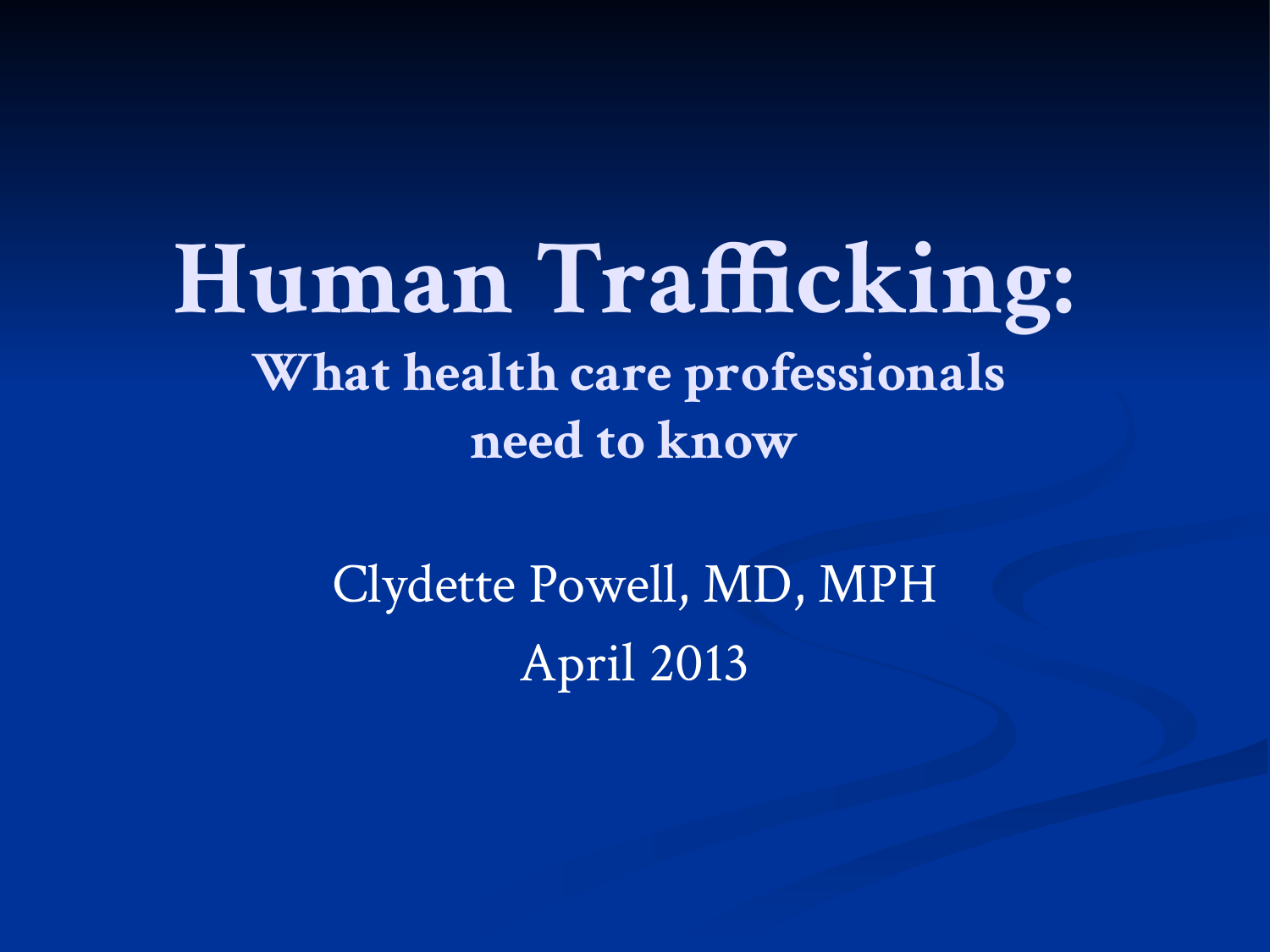

# Human Trafficking: What health care professionals need to know
Clydette Powell, MD, MPH
April 2013